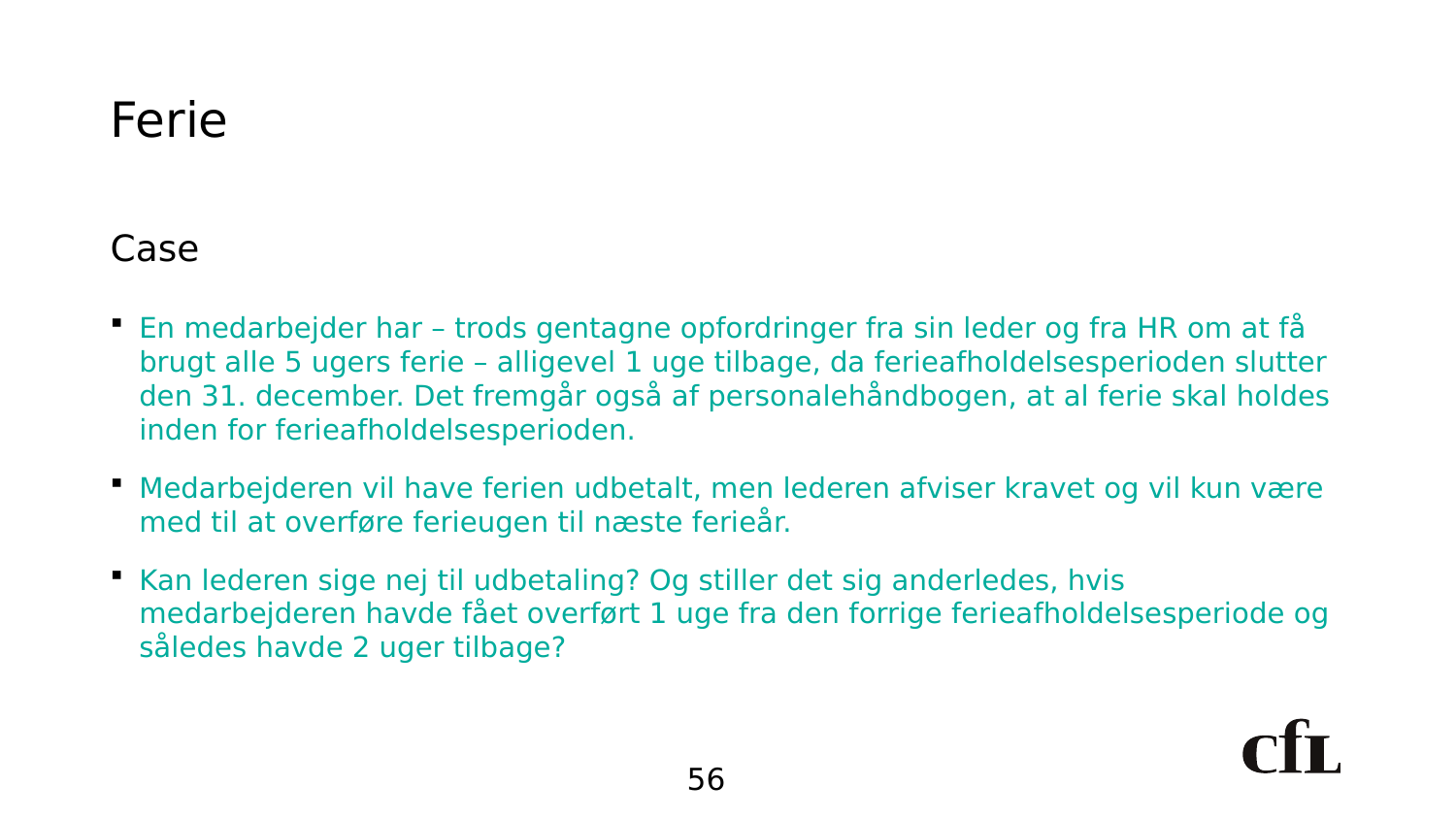

# Ferie
Case

En medarbejder har – trods gentagne opfordringer fra sin leder og fra HR om at få brugt alle 5 ugers ferie – alligevel 1 uge tilbage, da ferieafholdelsesperioden slutter den 31. december. Det fremgår også af personalehåndbogen, at al ferie skal holdes inden for ferieafholdelsesperioden.
Medarbejderen vil have ferien udbetalt, men lederen afviser kravet og vil kun være med til at overføre ferieugen til næste ferieår.
Kan lederen sige nej til udbetaling? Og stiller det sig anderledes, hvis medarbejderen havde fået overført 1 uge fra den forrige ferieafholdelsesperiode og således havde 2 uger tilbage?